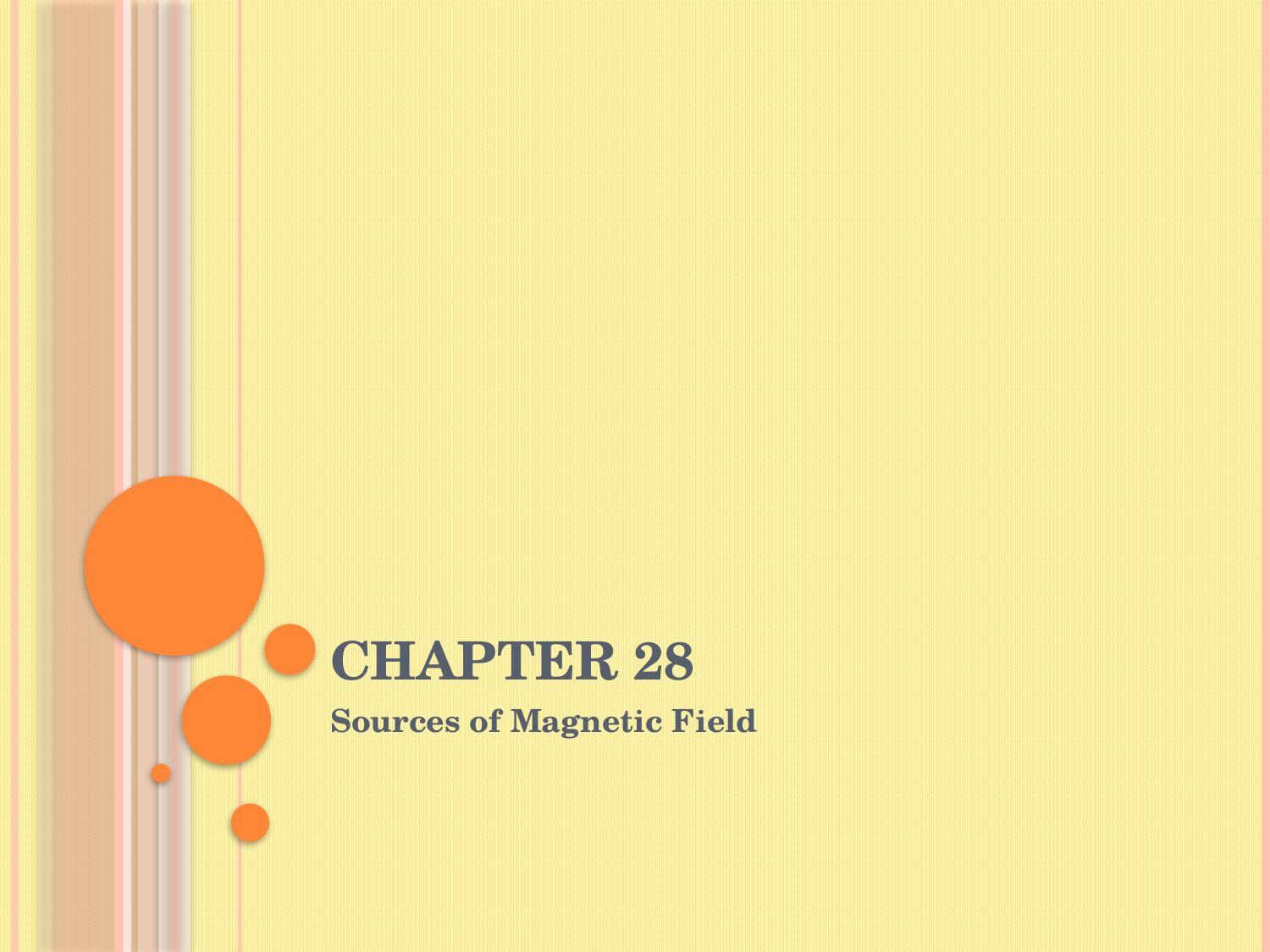

# CHAPTER 28
Sources of Magnetic Field